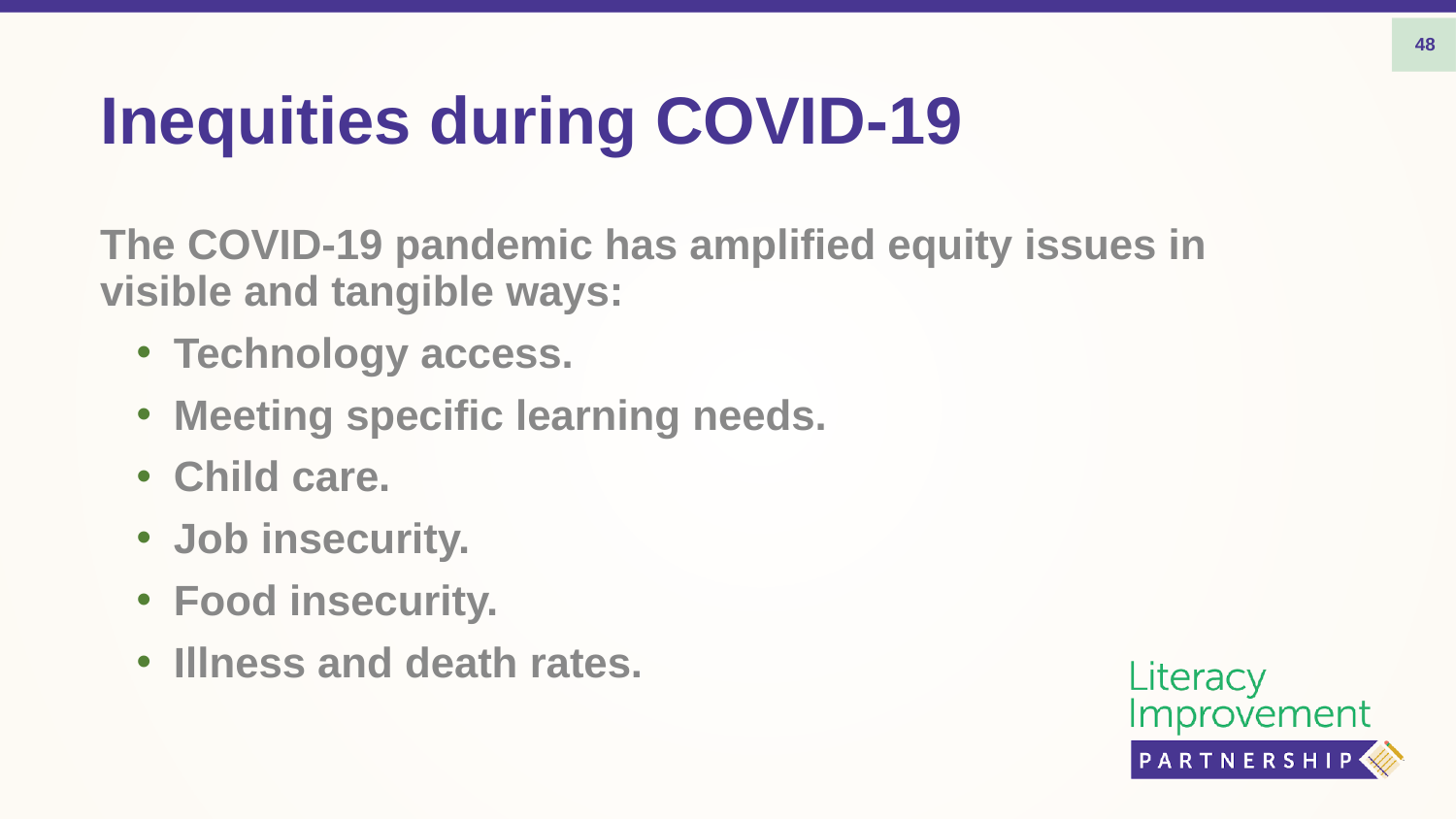

48
# Inequities during COVID-19
The COVID-19 pandemic has amplified equity issues in visible and tangible ways:
Technology access.
Meeting specific learning needs.
Child care.
Job insecurity.
Food insecurity.
Illness and death rates.